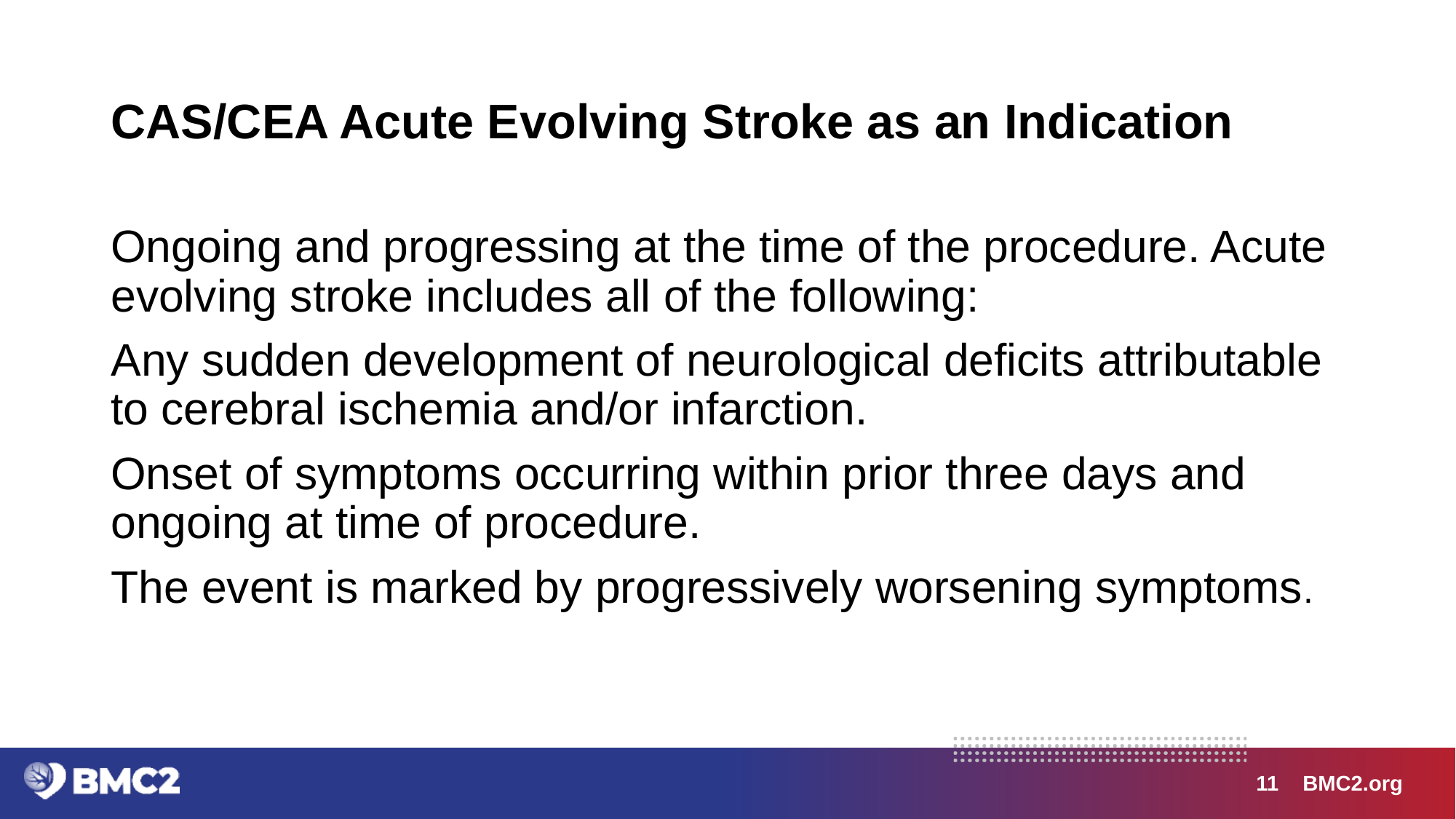

# CAS/CEA Acute Evolving Stroke as an Indication
Ongoing and progressing at the time of the procedure. Acute evolving stroke includes all of the following:
Any sudden development of neurological deficits attributable to cerebral ischemia and/or infarction.
Onset of symptoms occurring within prior three days and ongoing at time of procedure.
The event is marked by progressively worsening symptoms.